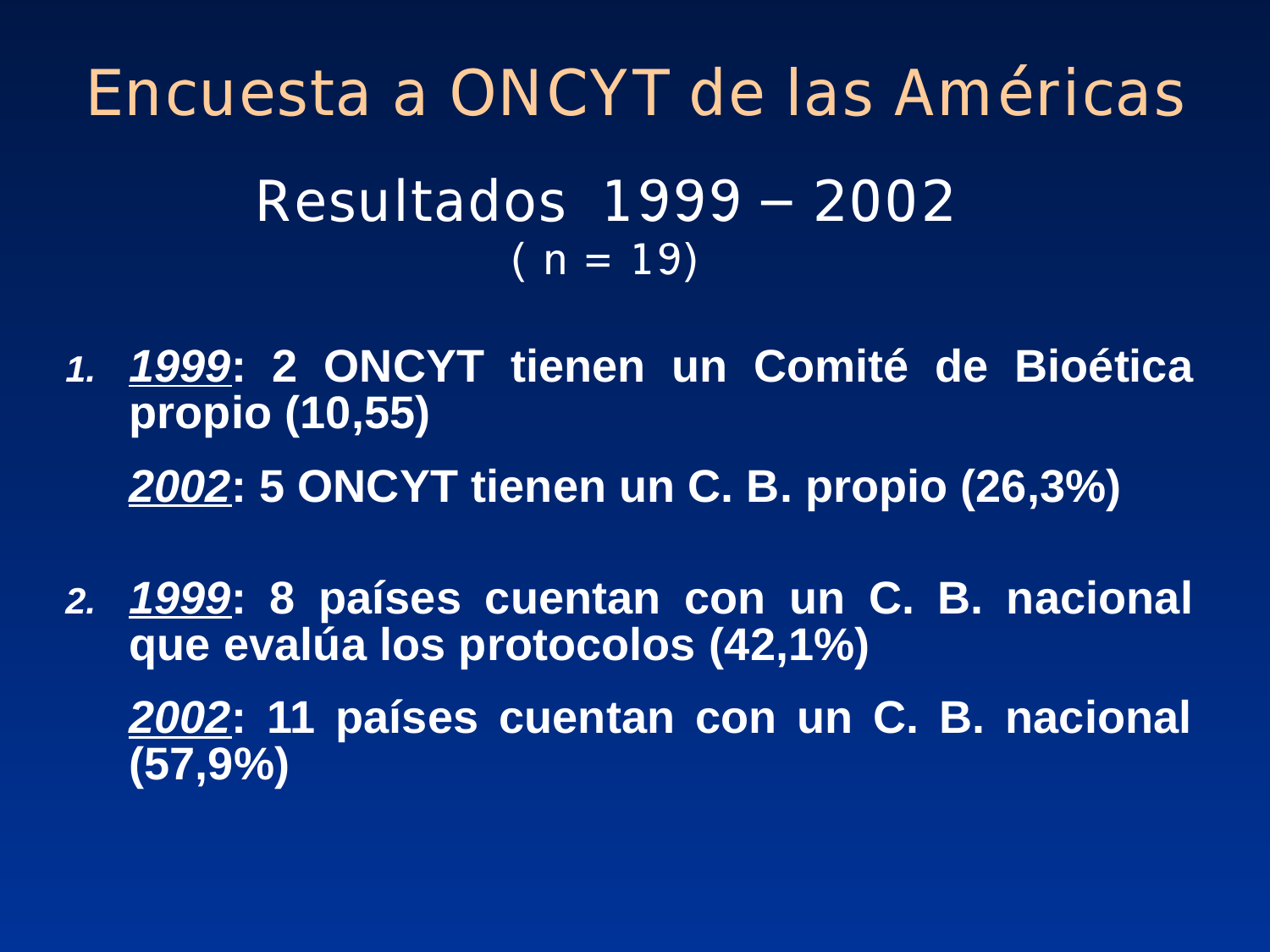

# Encuesta a ONCYT de las Américas
Resultados  1999 – 2002
( n = 19)
1999: 2 ONCYT tienen un Comité de Bioética propio (10,55)

	2002: 5 ONCYT tienen un C. B. propio (26,3%)

1999: 8 países cuentan con un C. B. nacional que evalúa los protocolos (42,1%)

	2002: 11 países cuentan con un C. B. nacional (57,9%)